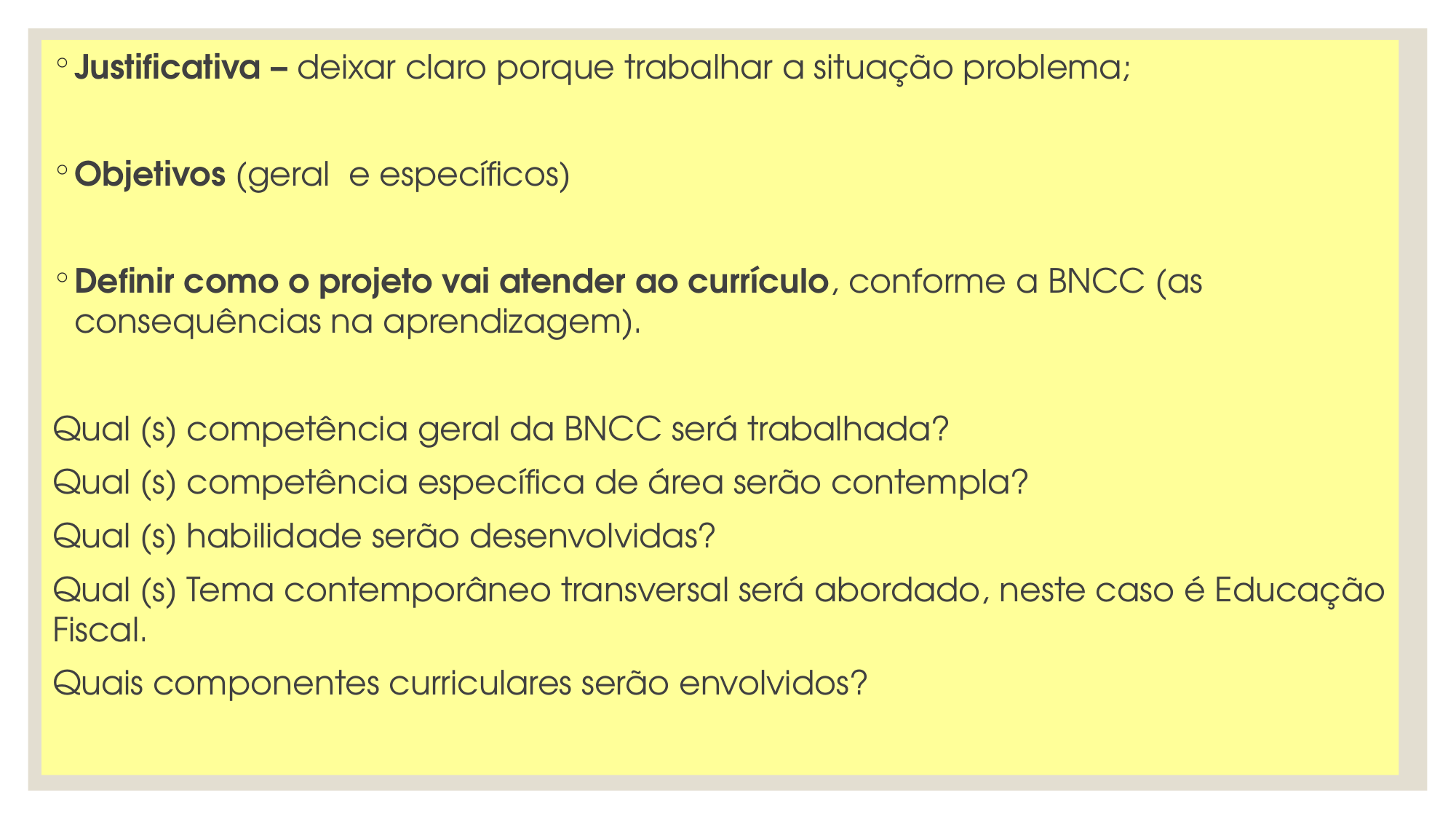

Justificativa – deixar claro porque trabalhar a situação problema;

Objetivos (geral  e específicos)

Definir como o projeto vai atender ao currículo, conforme a BNCC (as consequências na aprendizagem).

Qual (s) competência geral da BNCC será trabalhada?
Qual (s) competência específica de área serão contempla?
Qual (s) habilidade serão desenvolvidas?
Qual (s) Tema contemporâneo transversal será abordado, neste caso é Educação Fiscal.
Quais componentes curriculares serão envolvidos?